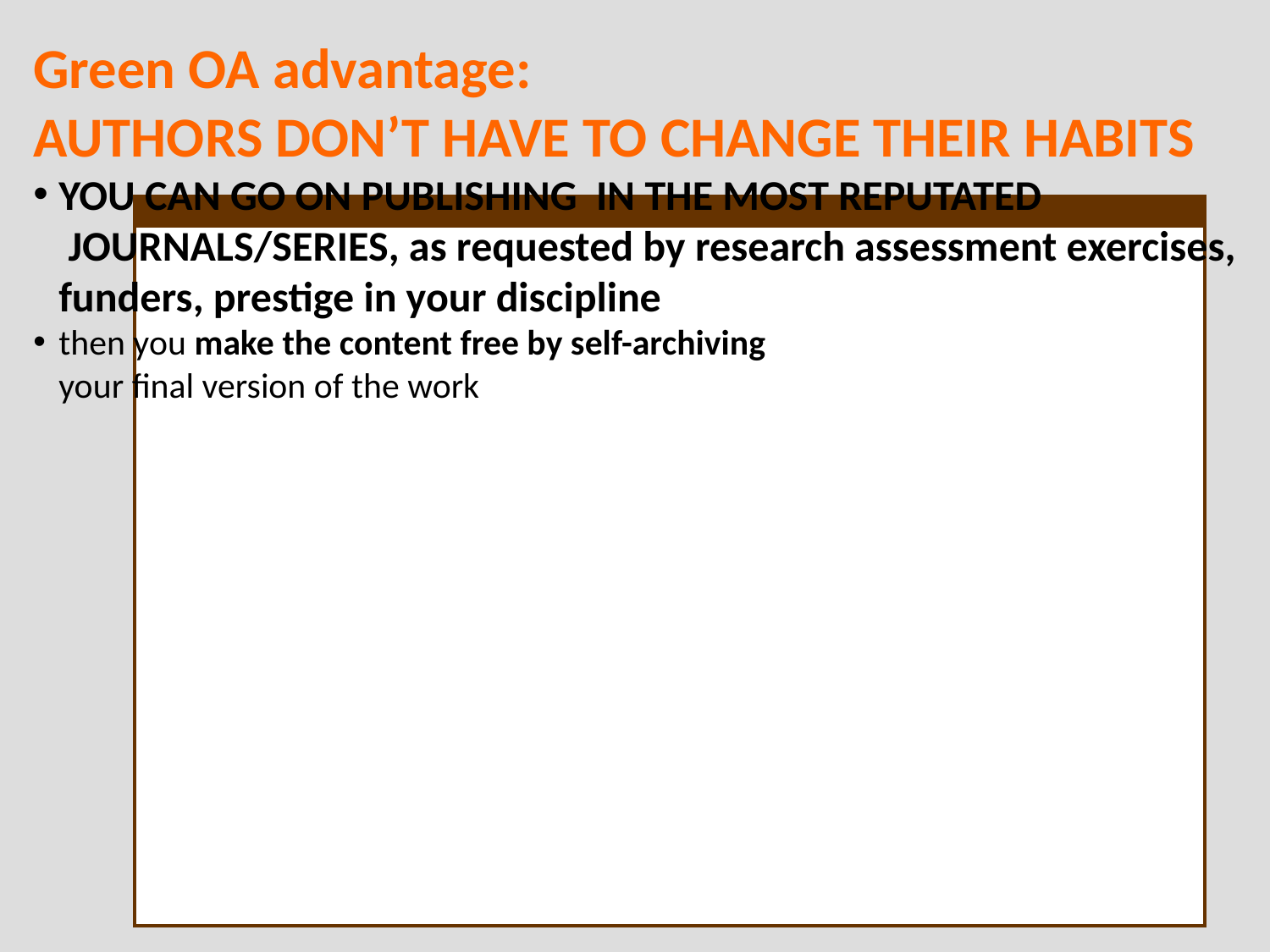

Green OA advantage:
AUTHORS DON’T HAVE TO CHANGE THEIR HABITS
YOU CAN GO ON PUBLISHING  IN THE MOST REPUTATED
 JOURNALS/SERIES, as requested by research assessment exercises,
funders, prestige in your discipline
then you make the content free by self-archiving
your final version of the work